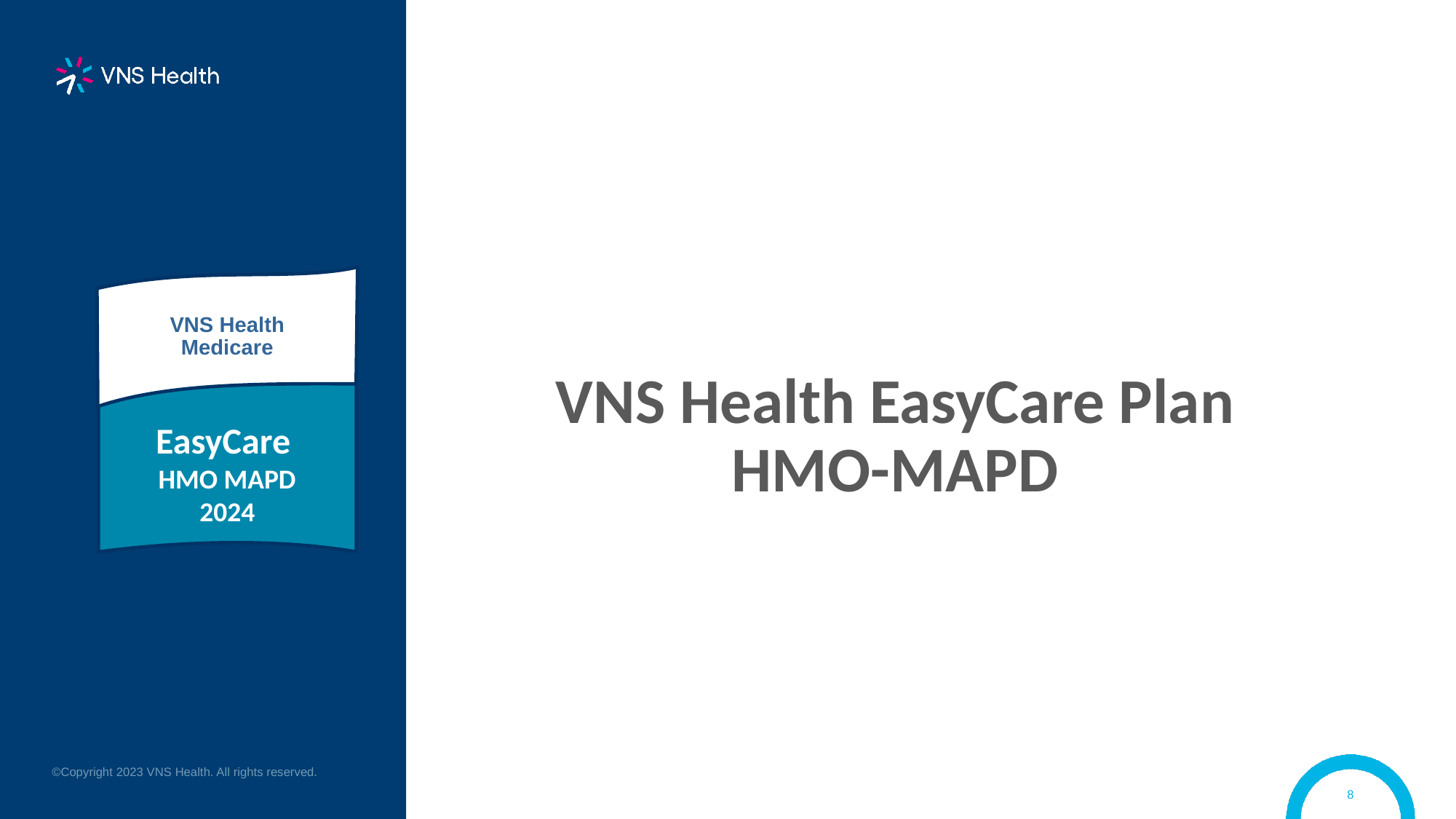

VNS Health
Medicare

EasyCare
HMO MAPD
2024

VNS Health EasyCare Plan
HMO-MAPD
©Copyright 2023 VNS Health. All rights reserved.

8